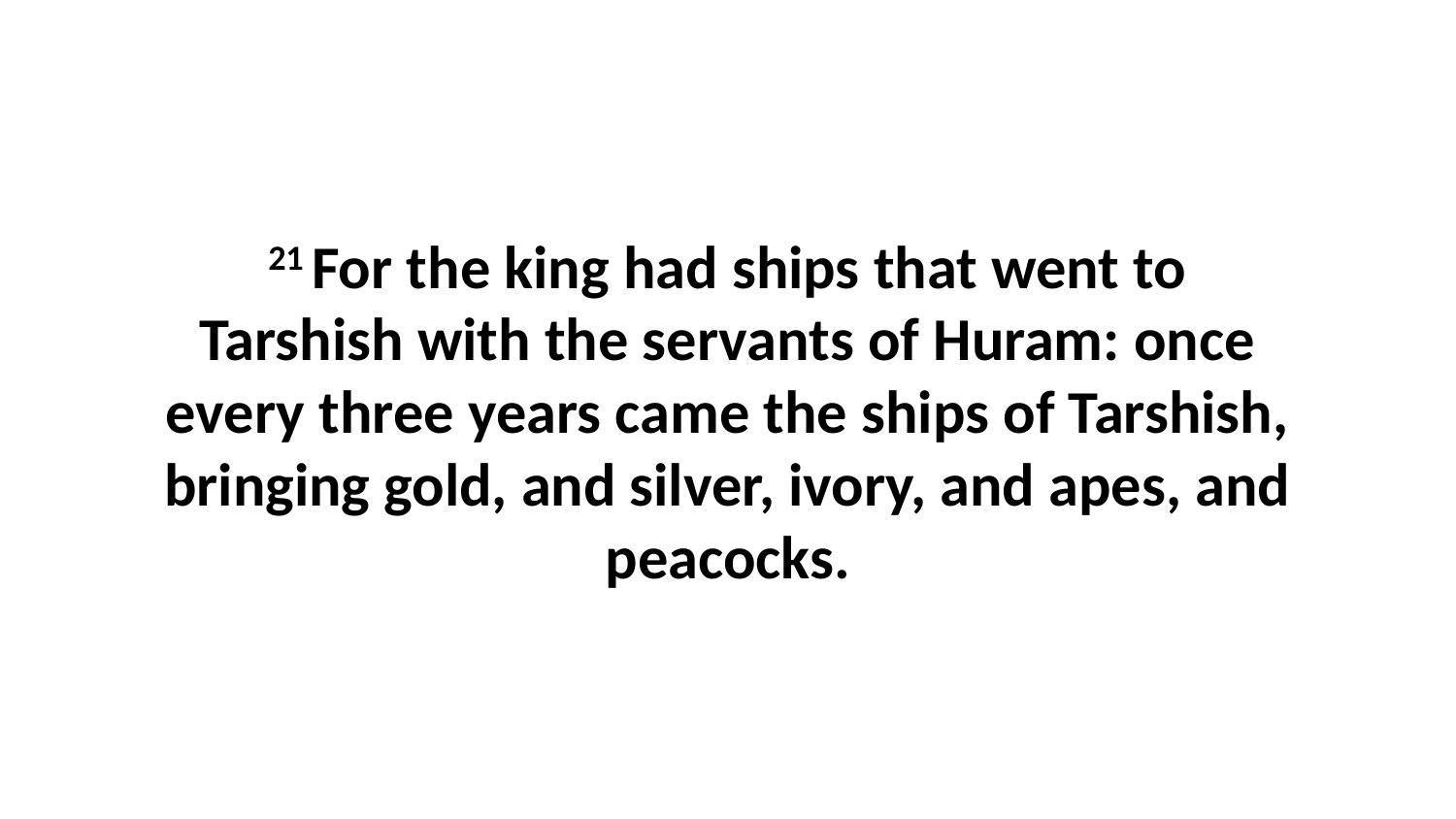

21 For the king had ships that went to Tarshish with the servants of Huram: once every three years came the ships of Tarshish, bringing gold, and silver, ivory, and apes, and peacocks.